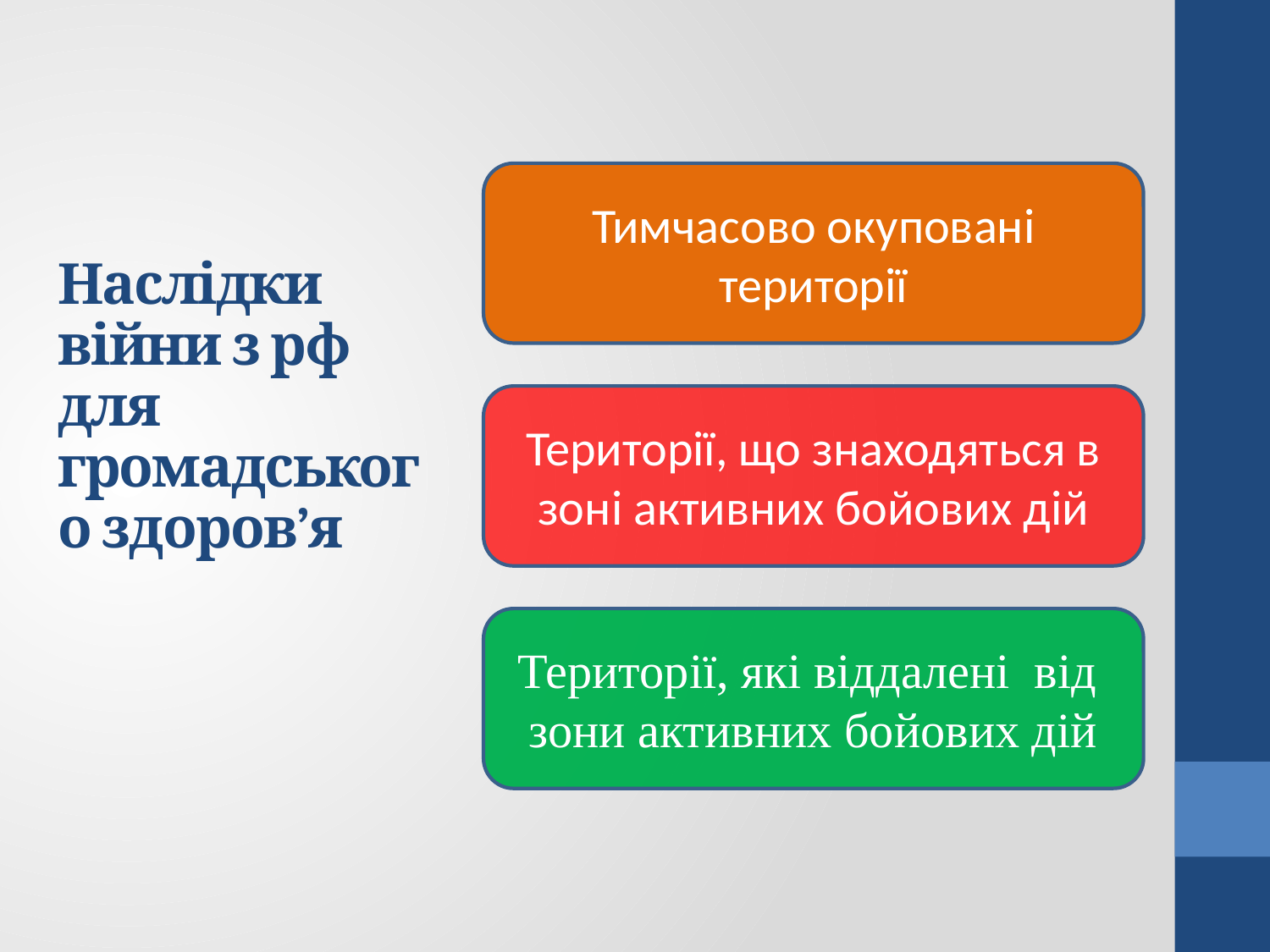

Наслідки війни з рф для громадського здоров’я
Тимчасово окуповані території
Території, що знаходяться в зоні активних бойових дій
Території, які віддалені  від  зони активних бойових дій